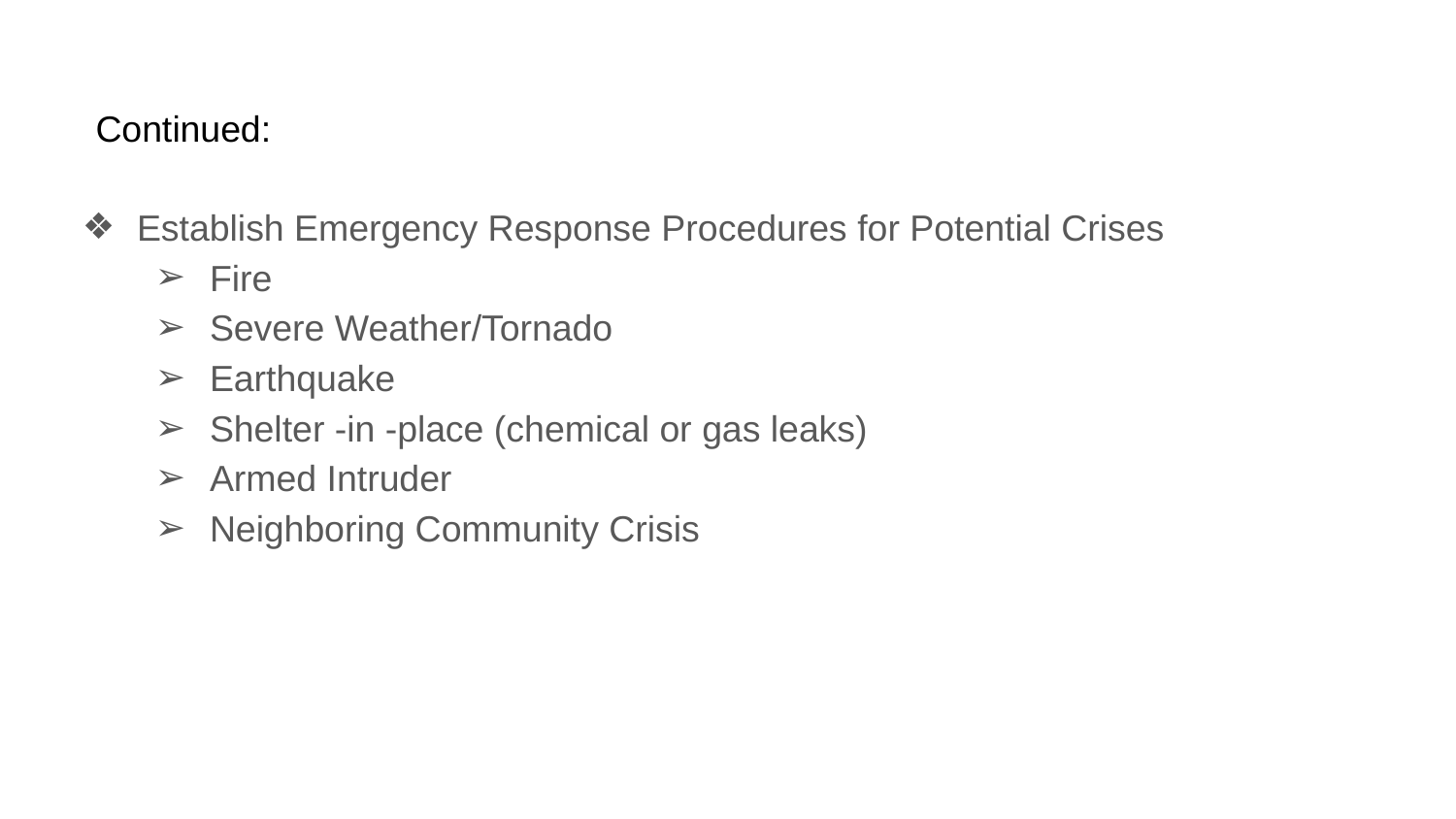

# Continued:
Establish Emergency Response Procedures for Potential Crises
Fire
Severe Weather/Tornado
Earthquake
Shelter -in -place (chemical or gas leaks)
Armed Intruder
Neighboring Community Crisis